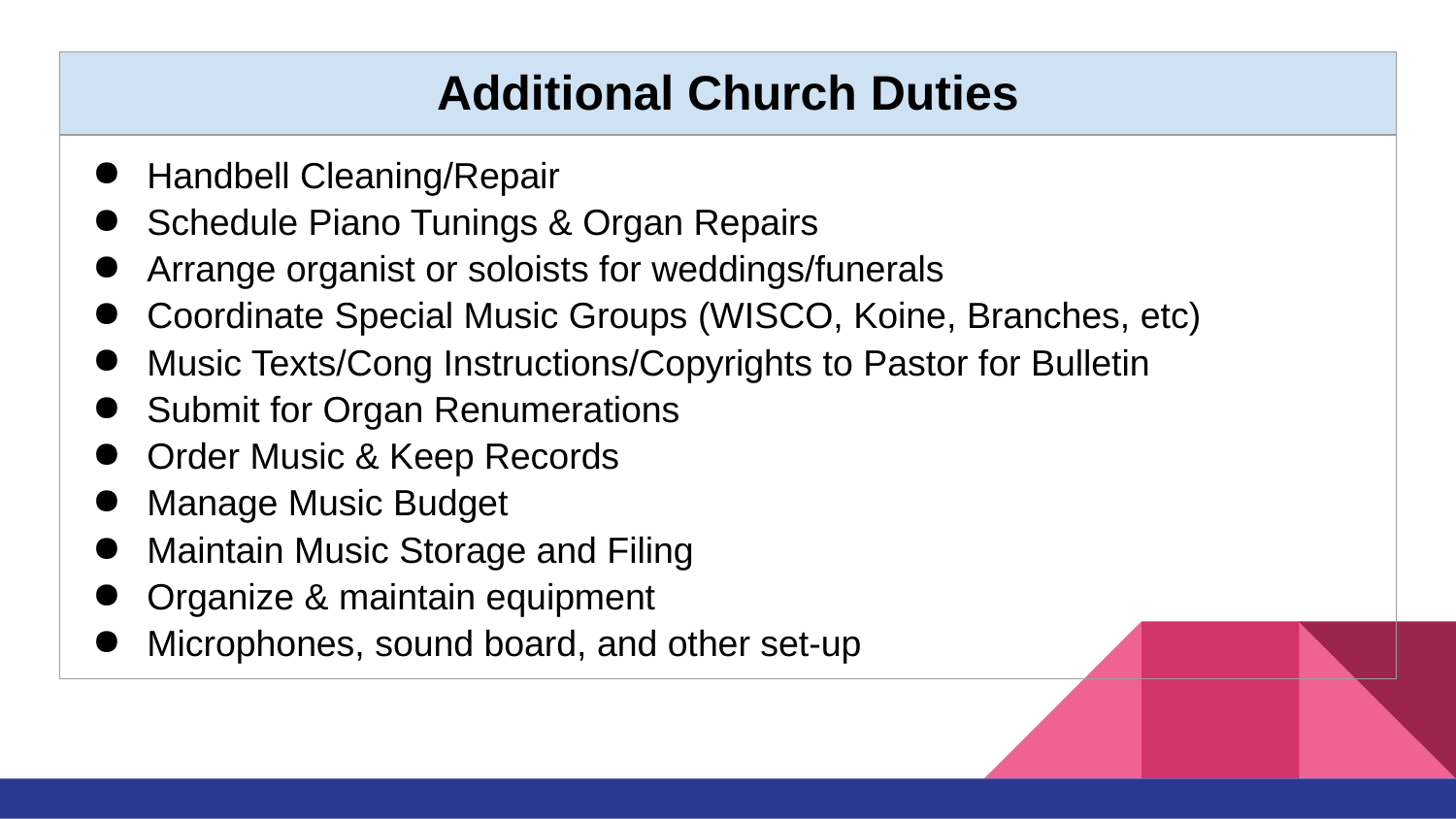

| Additional Church Duties |
| --- |
| Handbell Cleaning/Repair Schedule Piano Tunings & Organ Repairs Arrange organist or soloists for weddings/funerals Coordinate Special Music Groups (WISCO, Koine, Branches, etc) Music Texts/Cong Instructions/Copyrights to Pastor for Bulletin Submit for Organ Renumerations Order Music & Keep Records Manage Music Budget Maintain Music Storage and Filing Organize & maintain equipment Microphones, sound board, and other set-up |